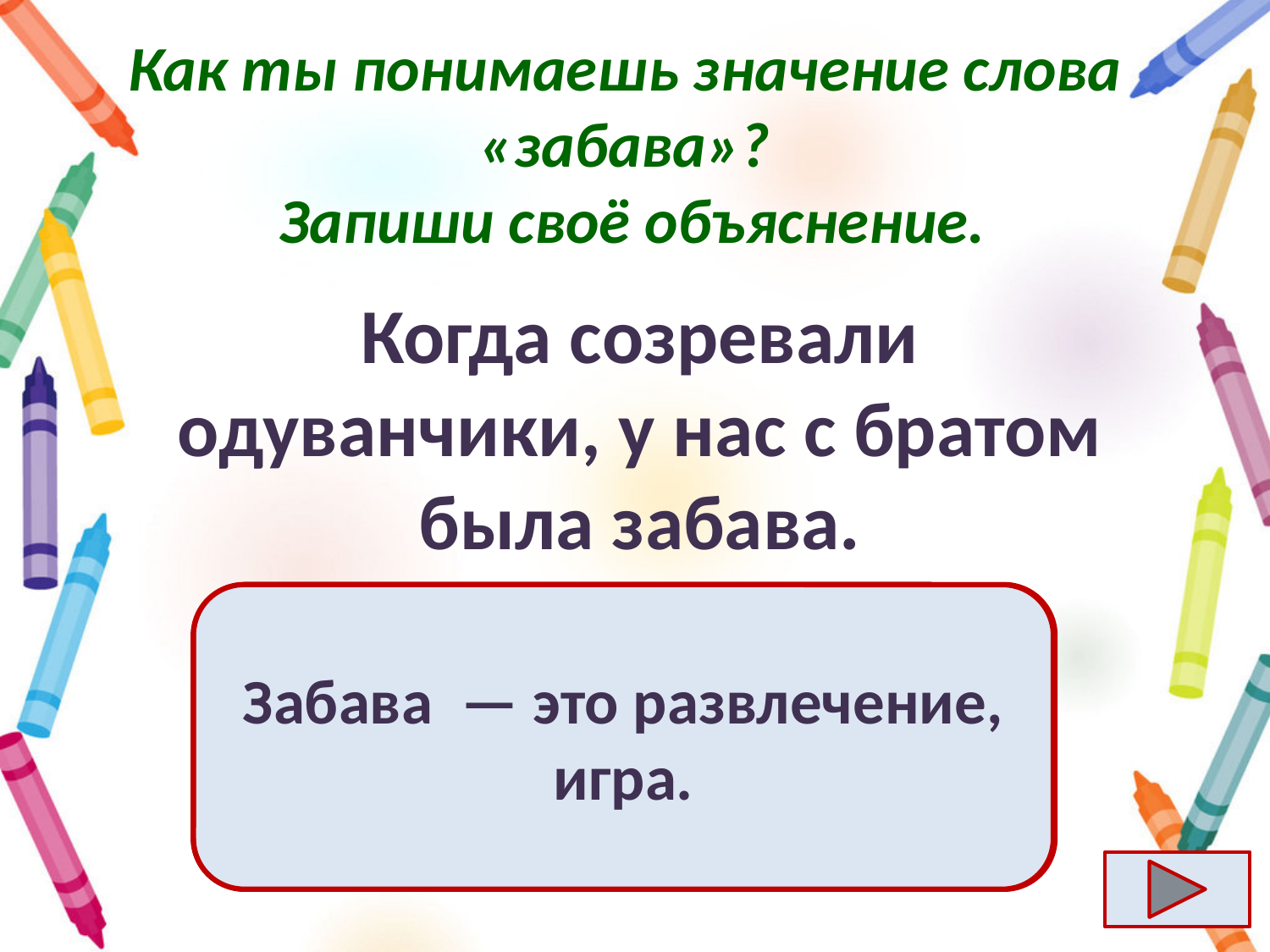

# Как ты понимаешь значение слова «забава»? Запиши своё объяснение.
Когда созревали одуванчики, у нас с братом была забава.
Забава  — это развлечение, игра.
Ответ